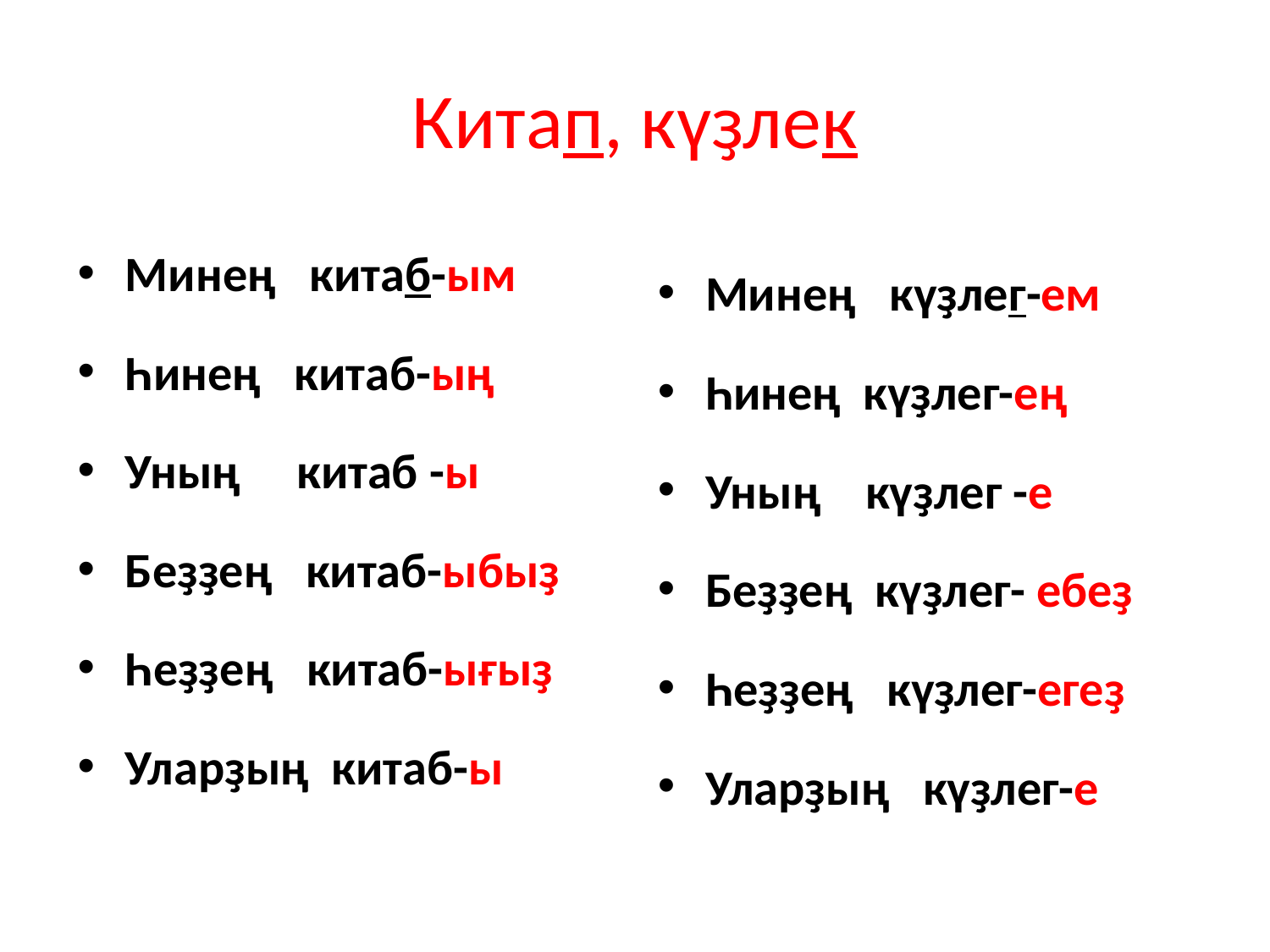

# Китап, күҙлек
Минең   китаб-ым
Һинең   китаб-ың
Уның     китаб -ы
Беҙҙең   китаб-ыбыҙ
Һеҙҙең   китаб-ығыҙ
Уларҙың  китаб-ы

Минең   күҙлег-ем
Һинең  күҙлег-ең
Уның    күҙлег -е
Беҙҙең  күҙлег- ебеҙ
Һеҙҙең   күҙлег-егеҙ
Уларҙың   күҙлег-е